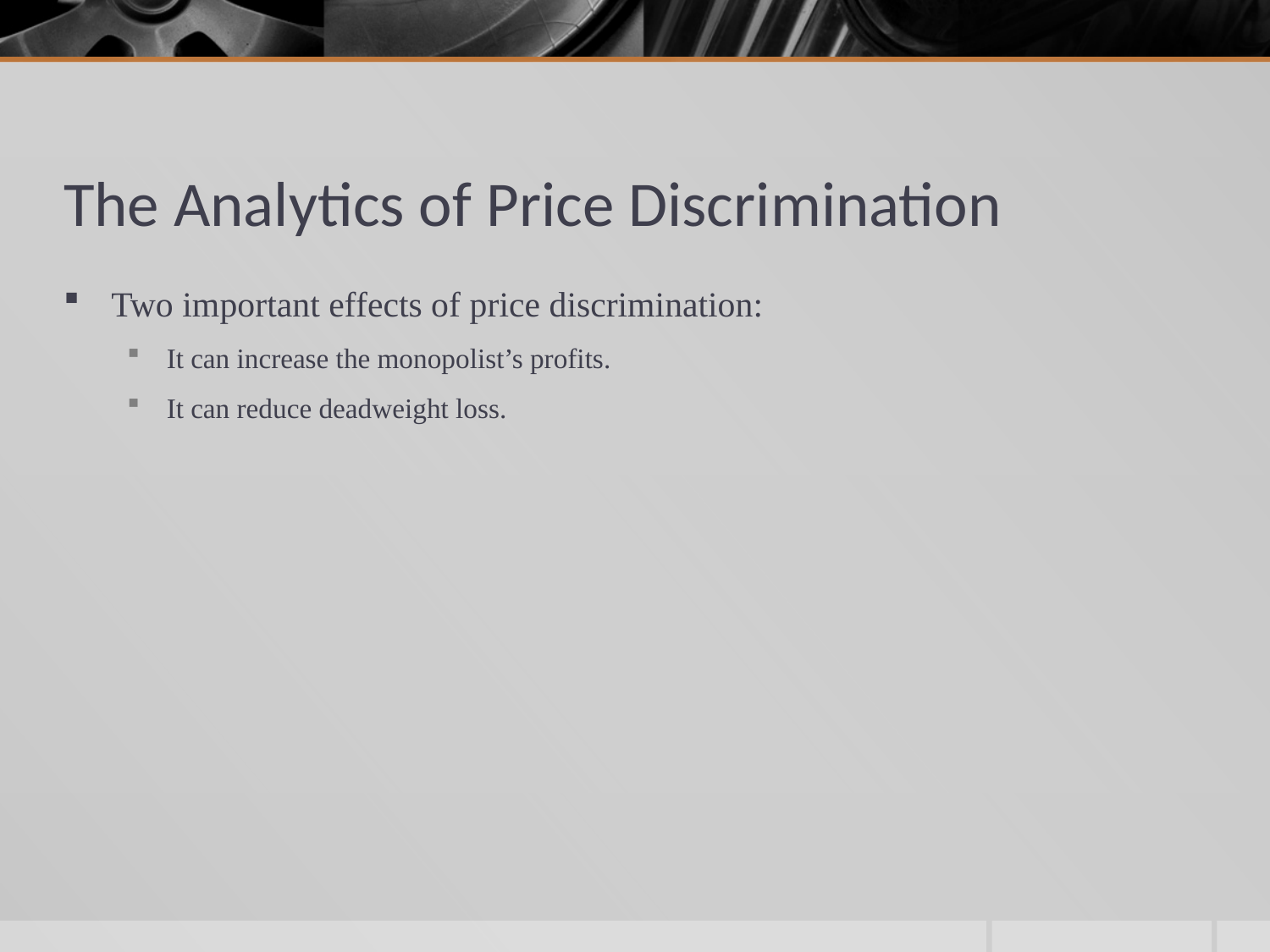

# The Analytics of Price Discrimination
Two important effects of price discrimination:
It can increase the monopolist’s profits.
It can reduce deadweight loss.